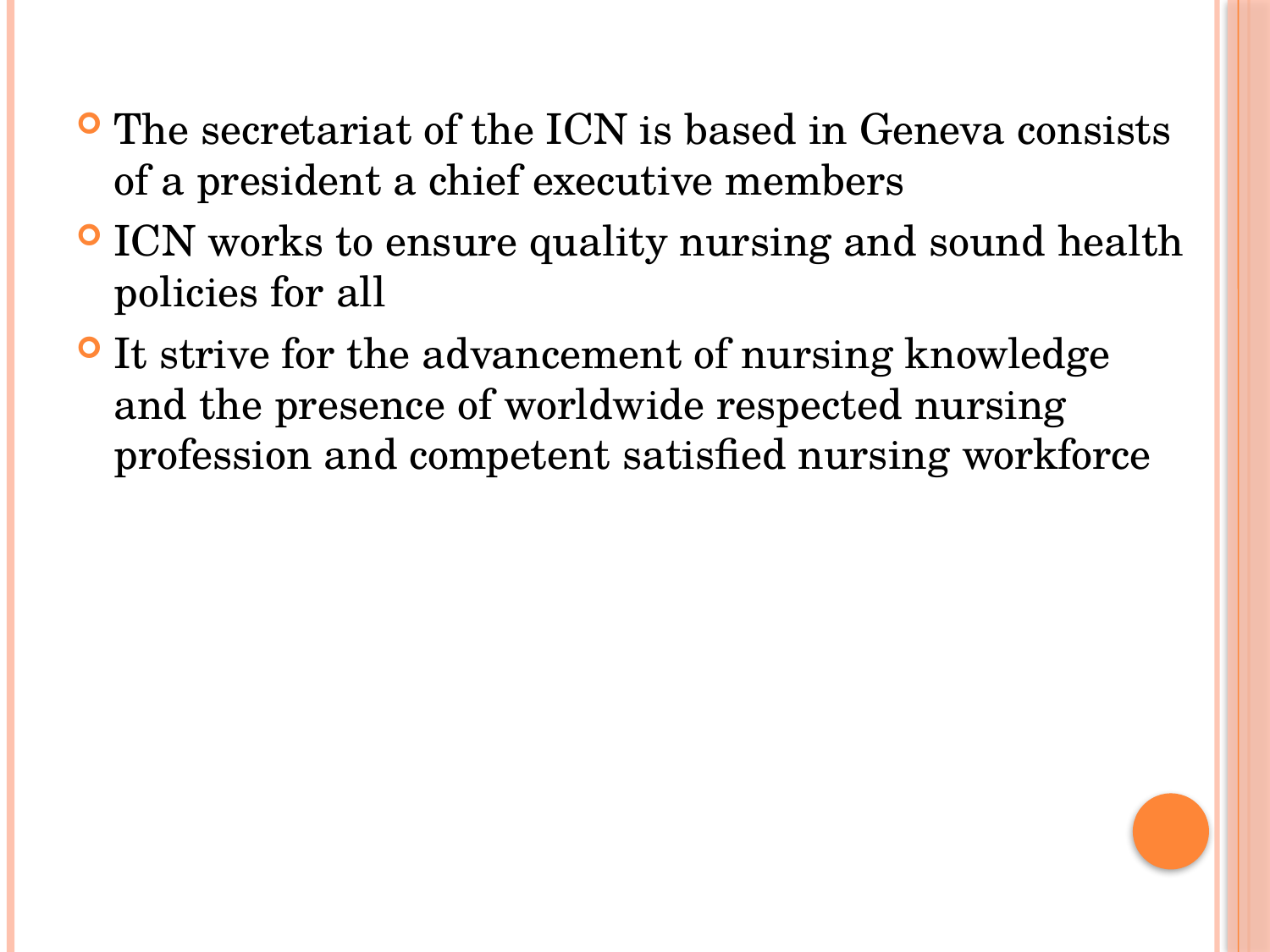

The secretariat of the ICN is based in Geneva consists of a president a chief executive members
ICN works to ensure quality nursing and sound health policies for all
It strive for the advancement of nursing knowledge and the presence of worldwide respected nursing profession and competent satisfied nursing workforce